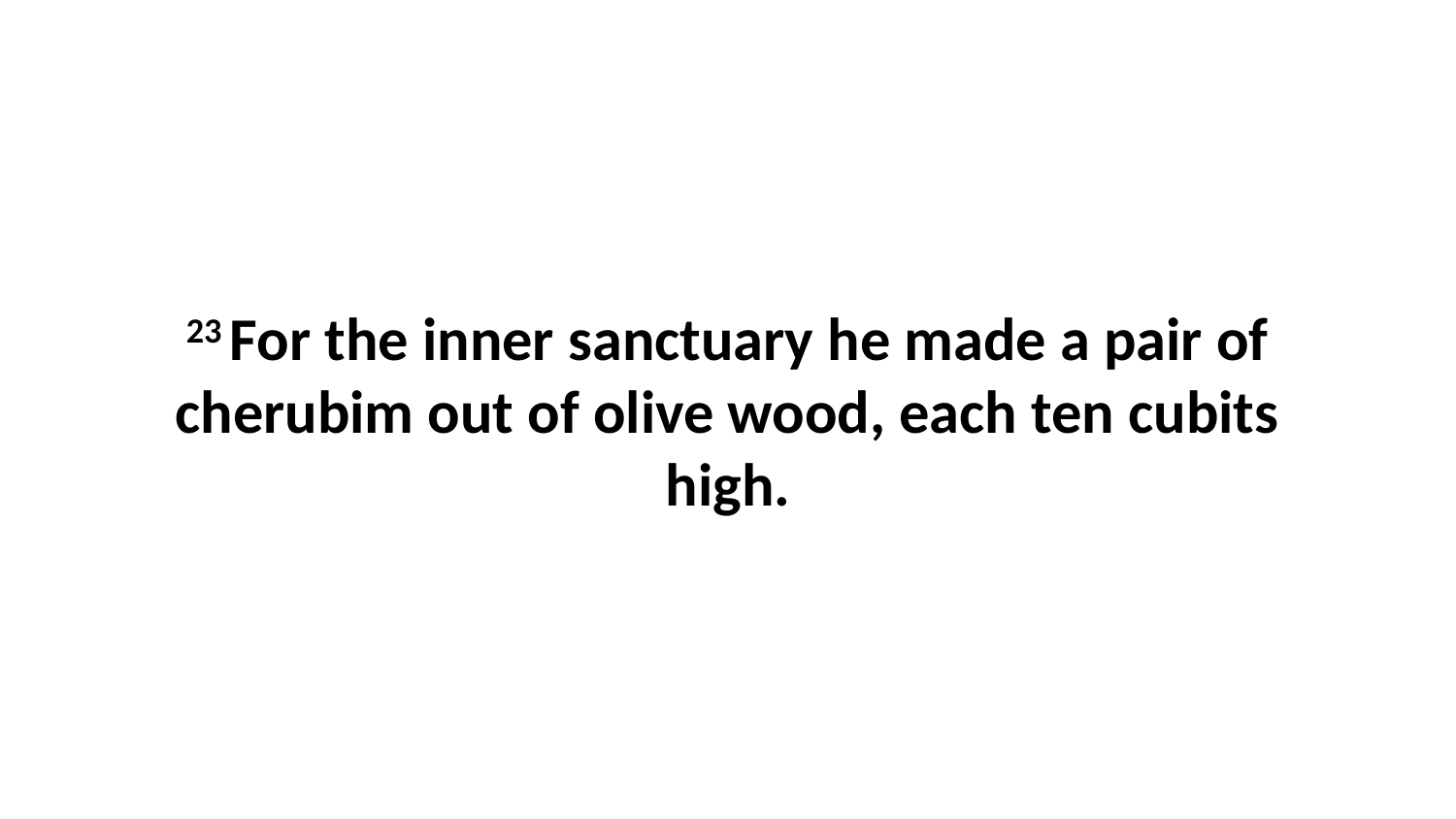

23 For the inner sanctuary he made a pair of cherubim out of olive wood, each ten cubits high.